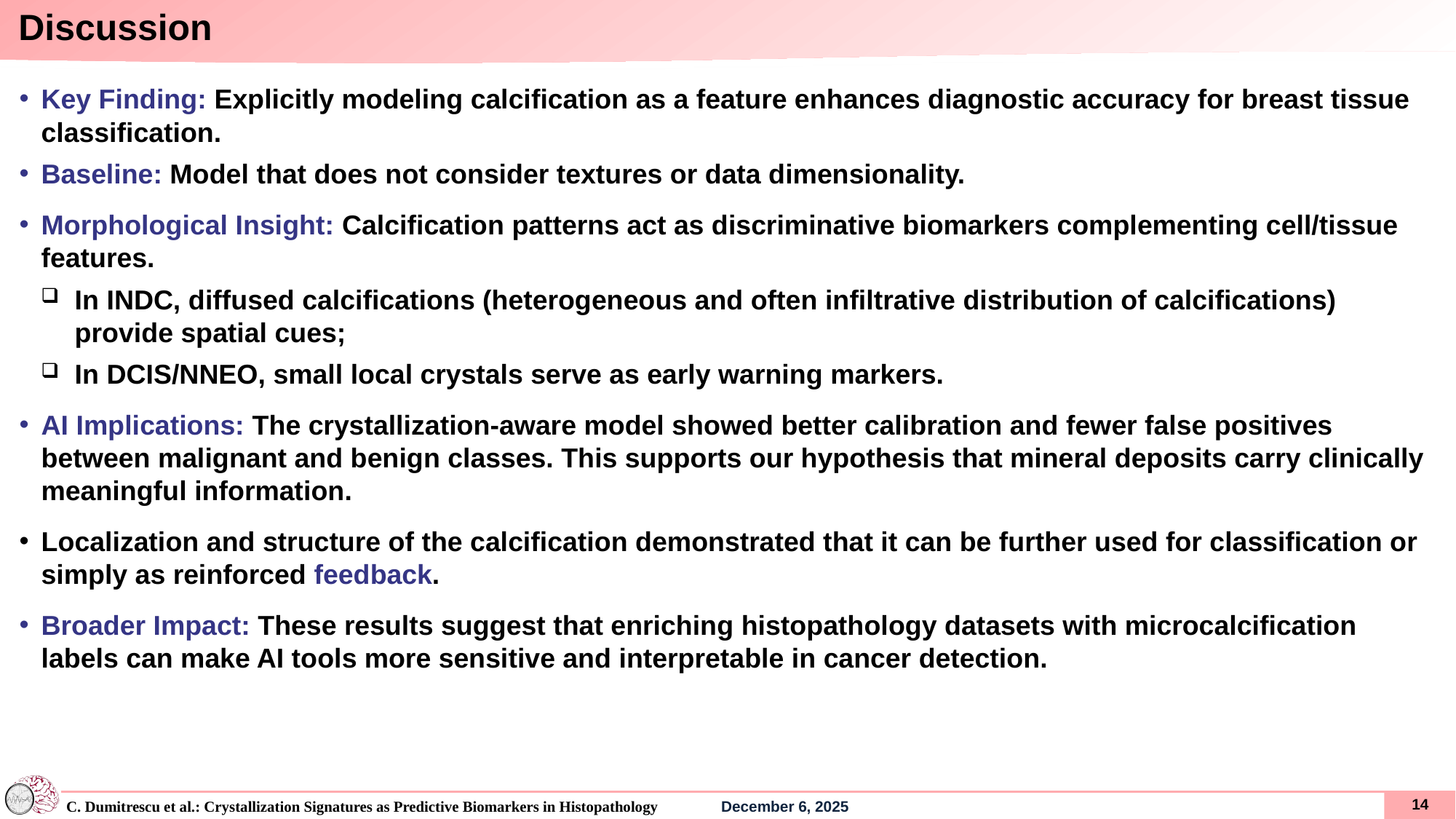

# Discussion
Key Finding: Explicitly modeling calcification as a feature enhances diagnostic accuracy for breast tissue classification.
Baseline: Model that does not consider textures or data dimensionality.
Morphological Insight: Calcification patterns act as discriminative biomarkers complementing cell/tissue features.
In INDC, diffused calcifications (heterogeneous and often infiltrative distribution of calcifications) provide spatial cues;
In DCIS/NNEO, small local crystals serve as early warning markers.
AI Implications: The crystallization-aware model showed better calibration and fewer false positives between malignant and benign classes. This supports our hypothesis that mineral deposits carry clinically meaningful information.
Localization and structure of the calcification demonstrated that it can be further used for classification or simply as reinforced feedback.
Broader Impact: These results suggest that enriching histopathology datasets with microcalcification labels can make AI tools more sensitive and interpretable in cancer detection.